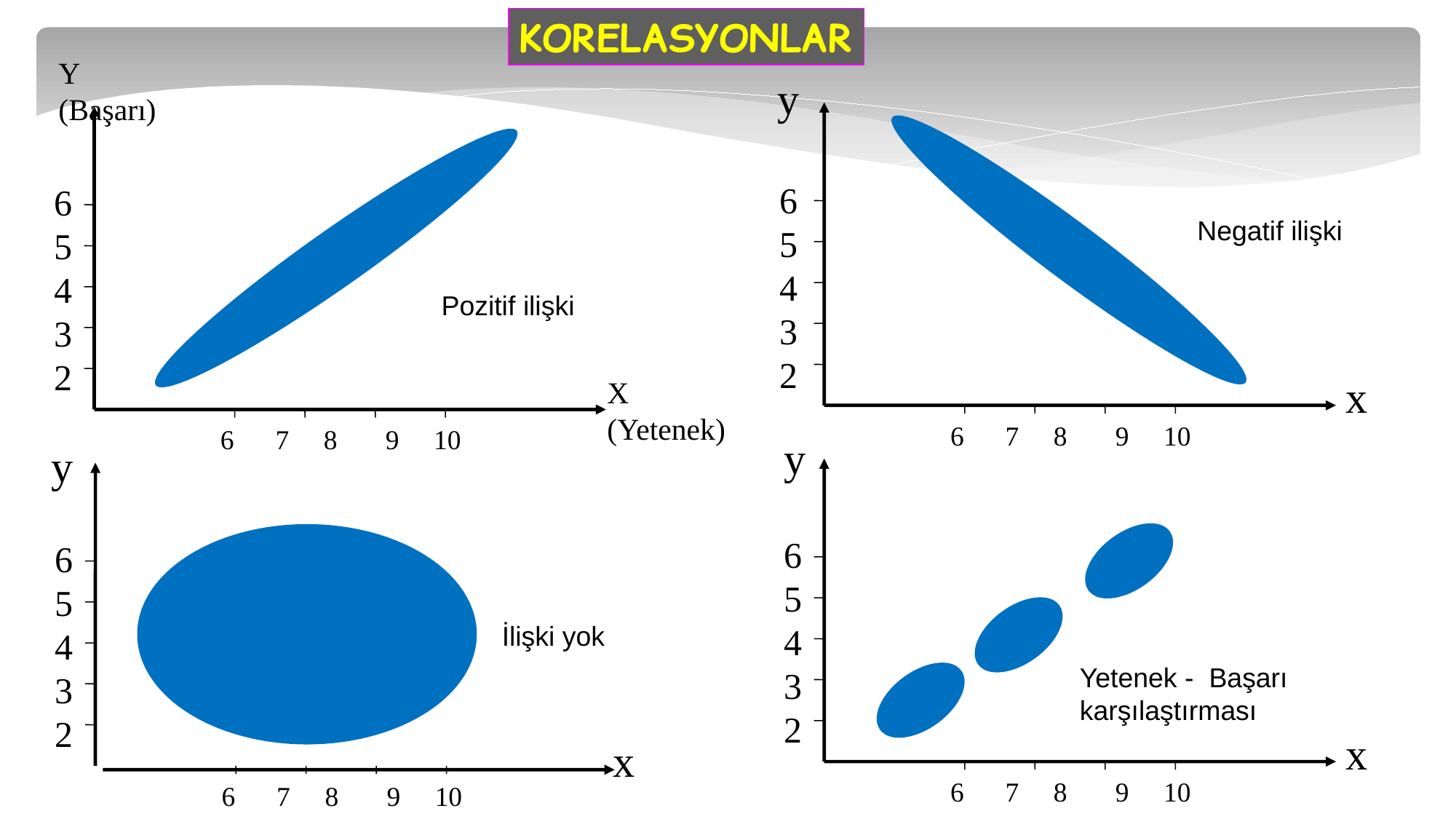

KORELASYONLAR
Y (Başarı)
y

6
5
4
3
2
6
5
4
3
2

Negatif ilişki

Pozitif ilişki

x

X (Yetenek)

6      7     8       9     10
6      7     8       9     10
y
y

6
5
4
3
2
6
5
4
3
2

İlişki yok

Yetenek -  Başarı karşılaştırması

x

x

6      7     8       9     10
6      7     8       9     10